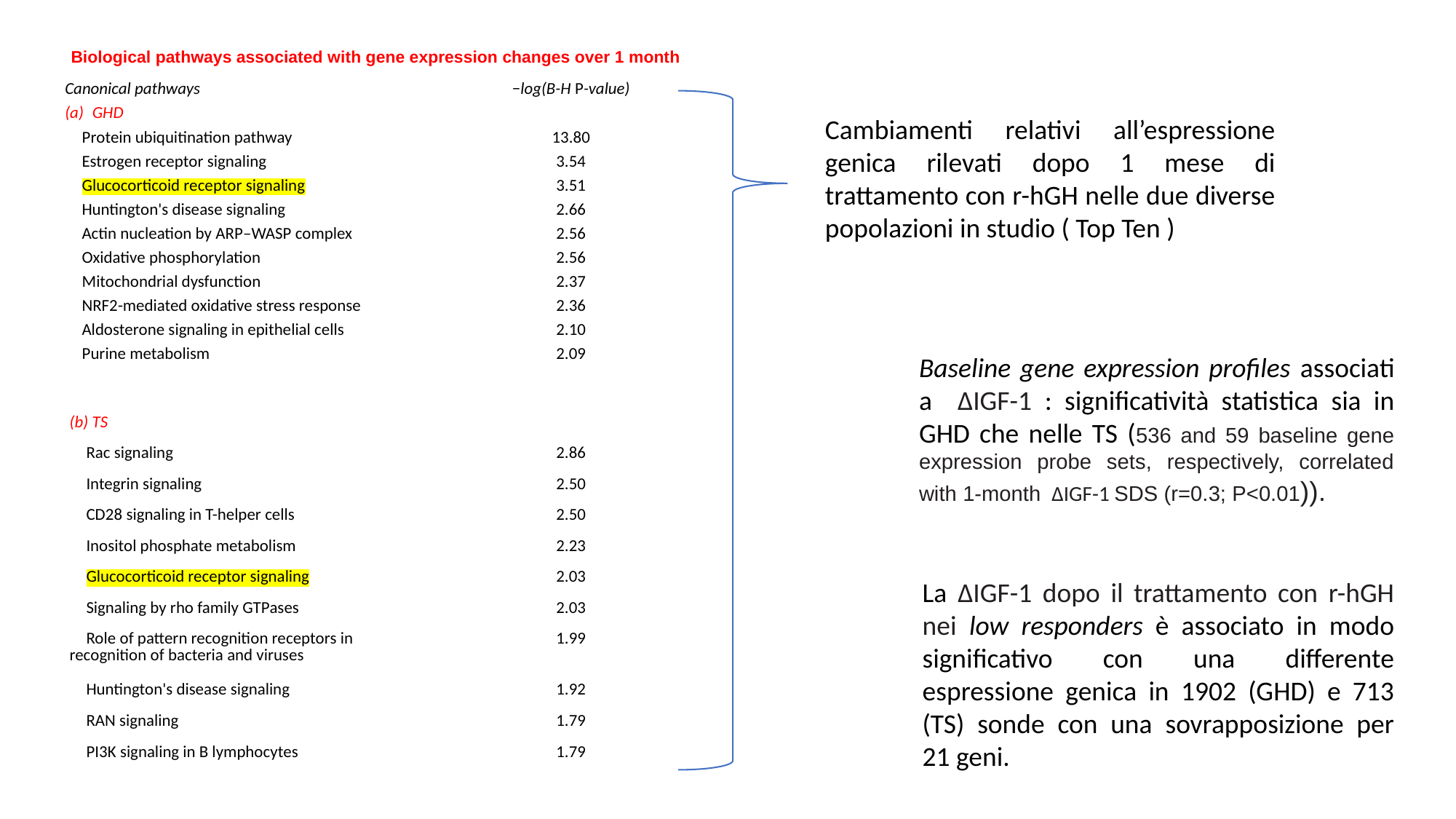

Biological pathways associated with gene expression changes over 1 month

| Canonical pathways | −log(B-H P-value) |
| --- | --- |
| GHD |  |
| Protein ubiquitination pathway | 13.80 |
| Estrogen receptor signaling | 3.54 |
| Glucocorticoid receptor signaling | 3.51 |
| Huntington's disease signaling | 2.66 |
| Actin nucleation by ARP–WASP complex | 2.56 |
| Oxidative phosphorylation | 2.56 |
| Mitochondrial dysfunction | 2.37 |
| NRF2-mediated oxidative stress response | 2.36 |
| Aldosterone signaling in epithelial cells | 2.10 |
| Purine metabolism | 2.09 |
|  |  |
|  |  |
|  |  |

Cambiamenti relativi all’espressione genica rilevati dopo 1 mese di trattamento con r-hGH nelle due diverse popolazioni in studio ( Top Ten )
Baseline gene expression profiles associati a  ΔIGF-1 : significatività statistica sia in GHD che nelle TS (536 and 59 baseline gene expression probe sets, respectively, correlated with 1-month  ΔIGF-1 SDS (r=0.3; P<0.01)).
| (b) TS |  |
| --- | --- |
| Rac signaling | 2.86 |
| Integrin signaling | 2.50 |
| CD28 signaling in T-helper cells | 2.50 |
| Inositol phosphate metabolism | 2.23 |
| Glucocorticoid receptor signaling | 2.03 |
| Signaling by rho family GTPases | 2.03 |
| Role of pattern recognition receptors in recognition of bacteria and viruses | 1.99 |
| Huntington's disease signaling | 1.92 |
| RAN signaling | 1.79 |
| PI3K signaling in B lymphocytes | 1.79 |
La ΔIGF-1 dopo il trattamento con r-hGH nei low responders è associato in modo significativo con una differente espressione genica in 1902 (GHD) e 713 (TS) sonde con una sovrapposizione per 21 geni.